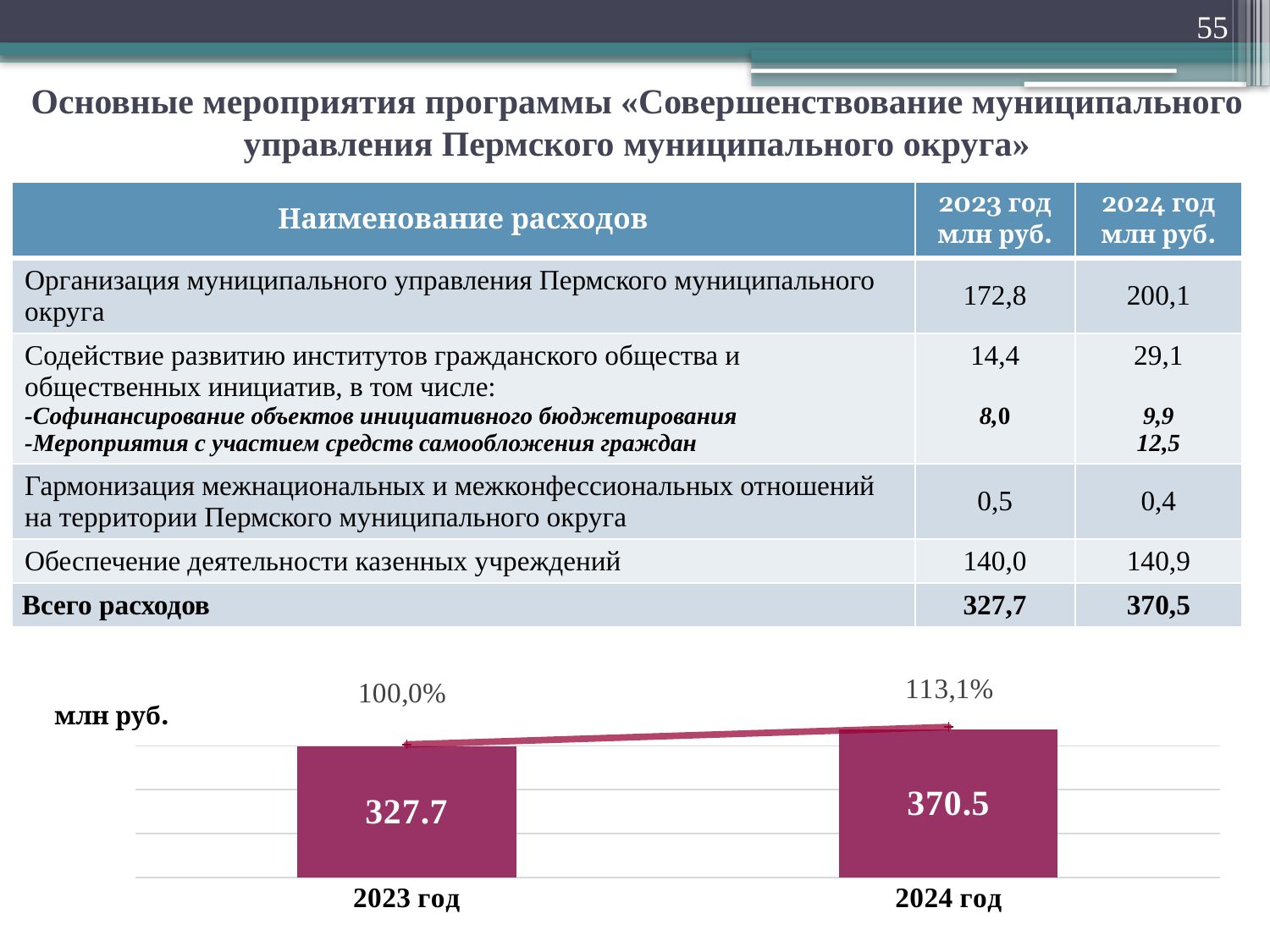

55
Основные мероприятия программы «Совершенствование муниципального управления Пермского муниципального округа»
| Наименование расходов | 2023 год млн руб. | 2024 год млн руб. |
| --- | --- | --- |
| Организация муниципального управления Пермского муниципального округа | 172,8 | 200,1 |
| Содействие развитию институтов гражданского общества и общественных инициатив, в том числе: -Софинансирование объектов инициативного бюджетирования -Мероприятия с участием средств самообложения граждан | 14,4 8,0 | 29,1 9,9 12,5 |
| Гармонизация межнациональных и межконфессиональных отношений на территории Пермского муниципального округа | 0,5 | 0,4 |
| Обеспечение деятельности казенных учреждений | 140,0 | 140,9 |
| Всего расходов | 327,7 | 370,5 |

### Chart

| Category | Объем расходов бюджета, млн рублей | Темп роста, % |
|---|---|---|
| 2023 год | 327.7 | 100.0 |
| 2024 год | 370.5 | 113.1 |
млн руб.